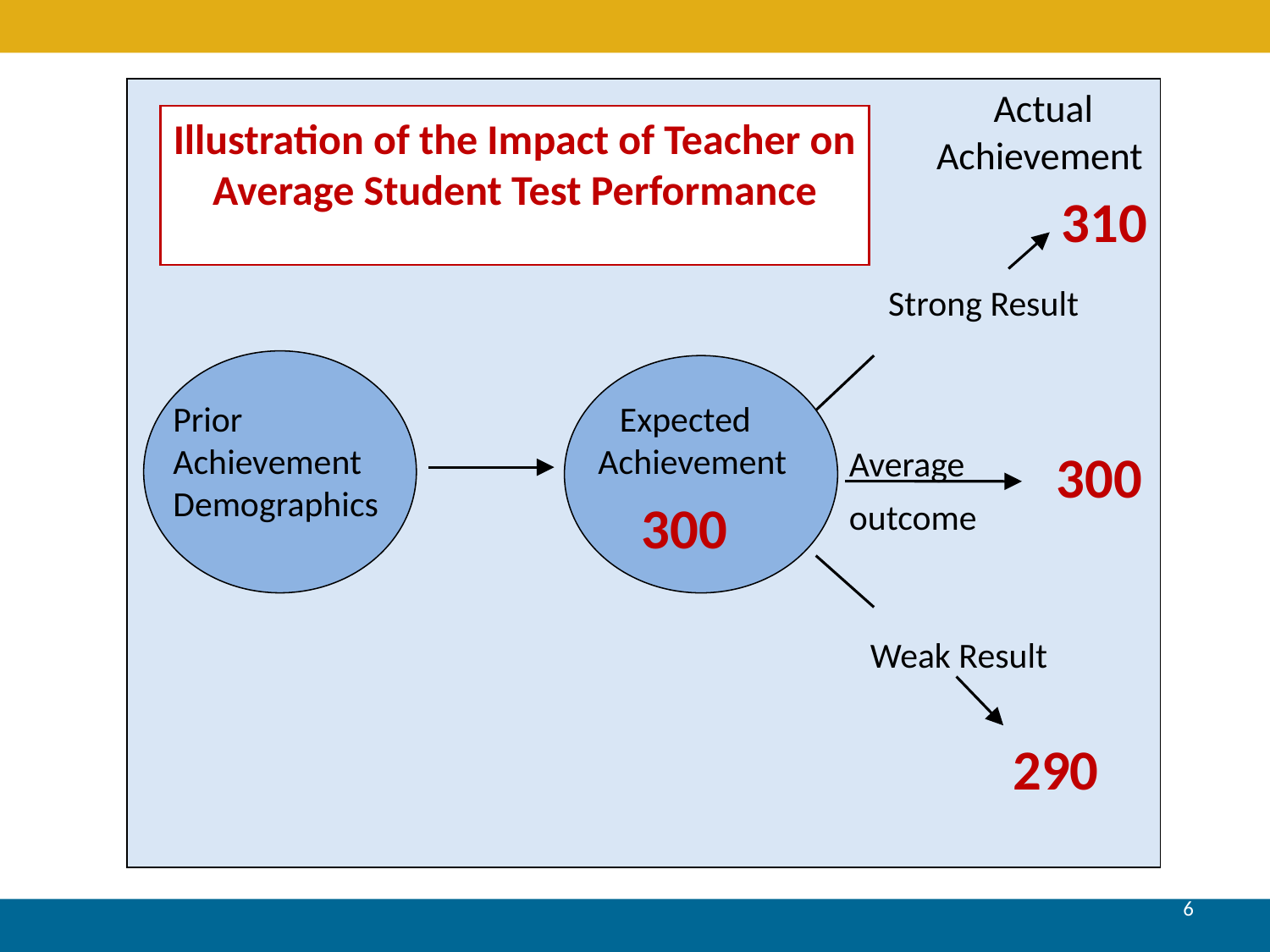

Actual Achievement

310
 Strong Result

Prior Achievement
Demographics
   Expected
Achievement
Average
outcome
300
300
    Weak Result
290
Illustration of the Impact of Teacher on
Average Student Test Performance
6